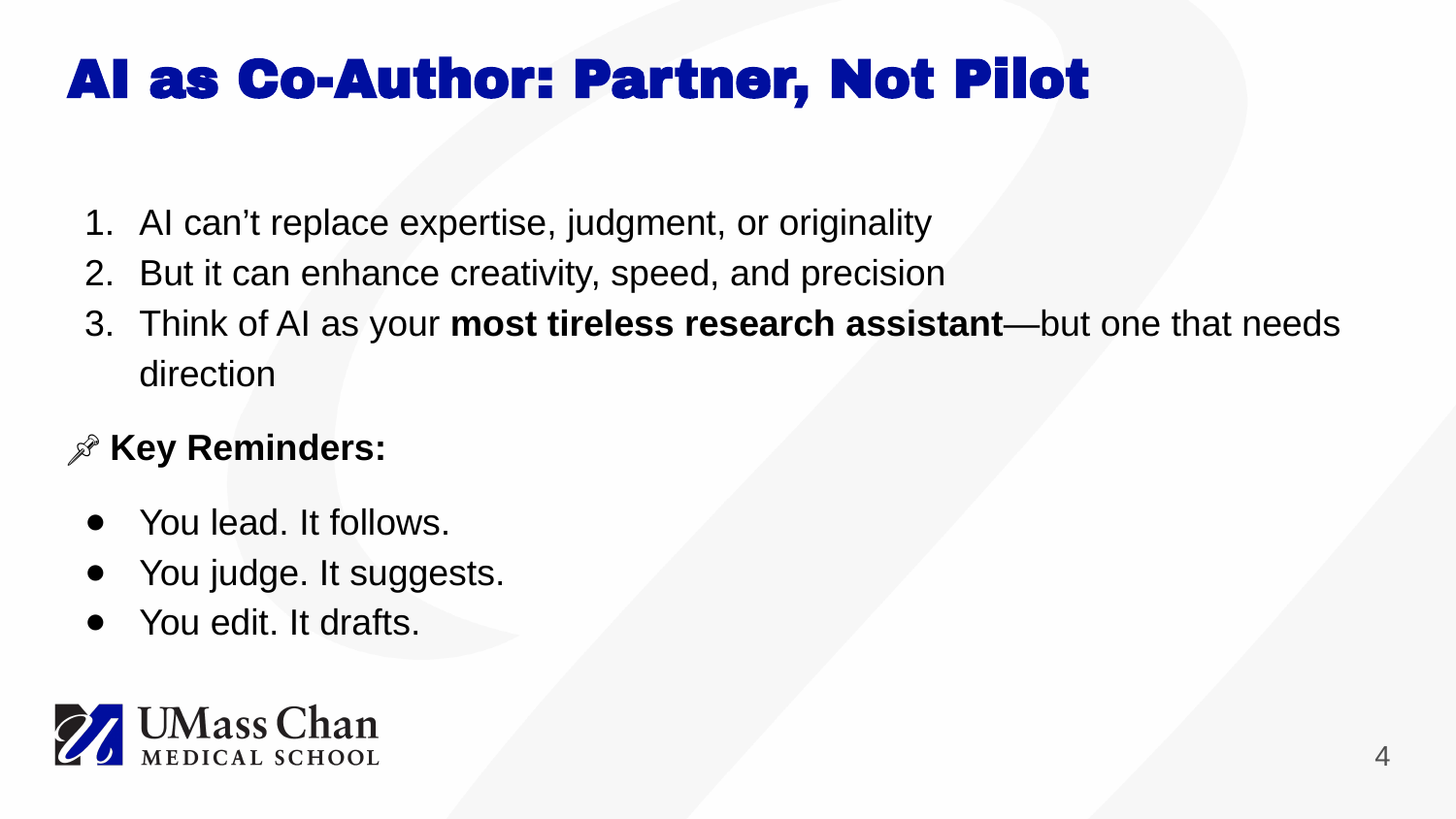

# AI as Co-Author: Partner, Not Pilot
AI can’t replace expertise, judgment, or originality
But it can enhance creativity, speed, and precision
Think of AI as your most tireless research assistant—but one that needs direction
📌 Key Reminders:
You lead. It follows.
You judge. It suggests.
You edit. It drafts.